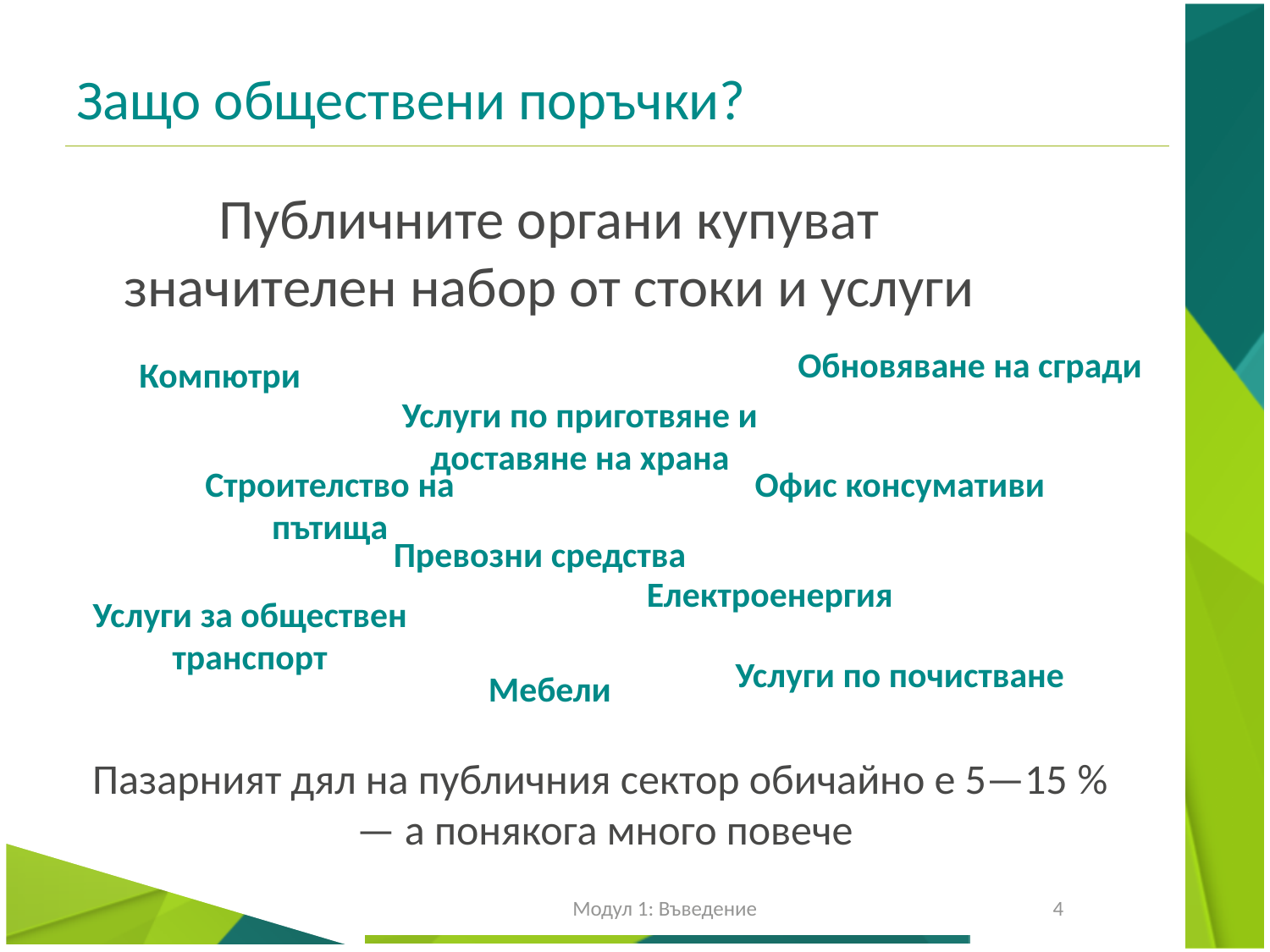

# Защо обществени поръчки?
Публичните органи купуват значителен набор от стоки и услуги
Обновяване на сгради
Компютри
Услуги по приготвяне и доставяне на храна
Строителство на пътища
Офис консумативи
Превозни средства
Електроенергия
Услуги за обществен транспорт
Услуги по почистване
Мебели
Пазарният дял на публичния сектор обичайно е 5—15 %
— а понякога много повече
Модул 1: Въведение
4